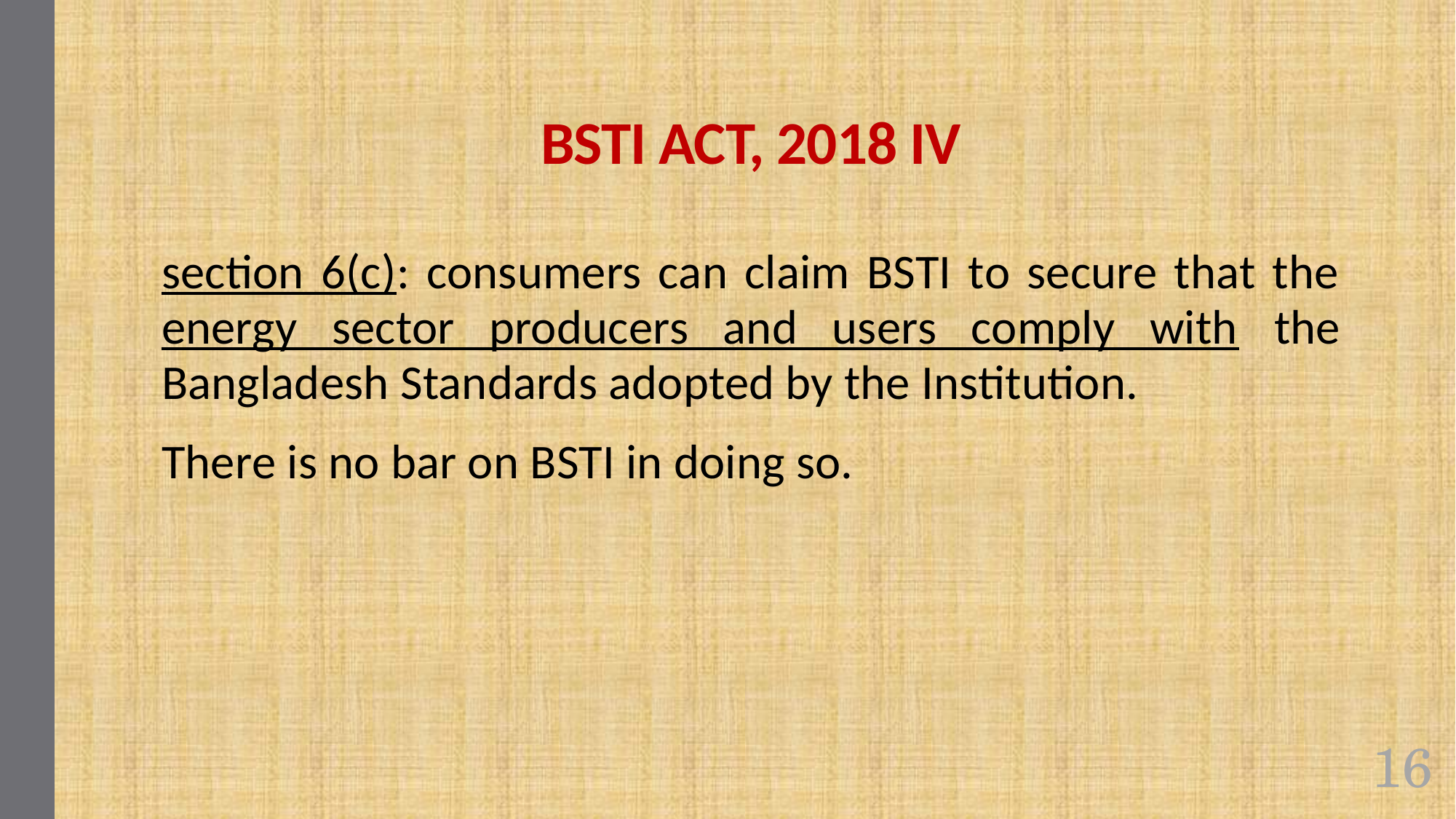

# BSTI ACT, 2018 IV
section 6(c): consumers can claim BSTI to secure that the energy sector producers and users comply with the Bangladesh Standards adopted by the Institution.
There is no bar on BSTI in doing so.
16